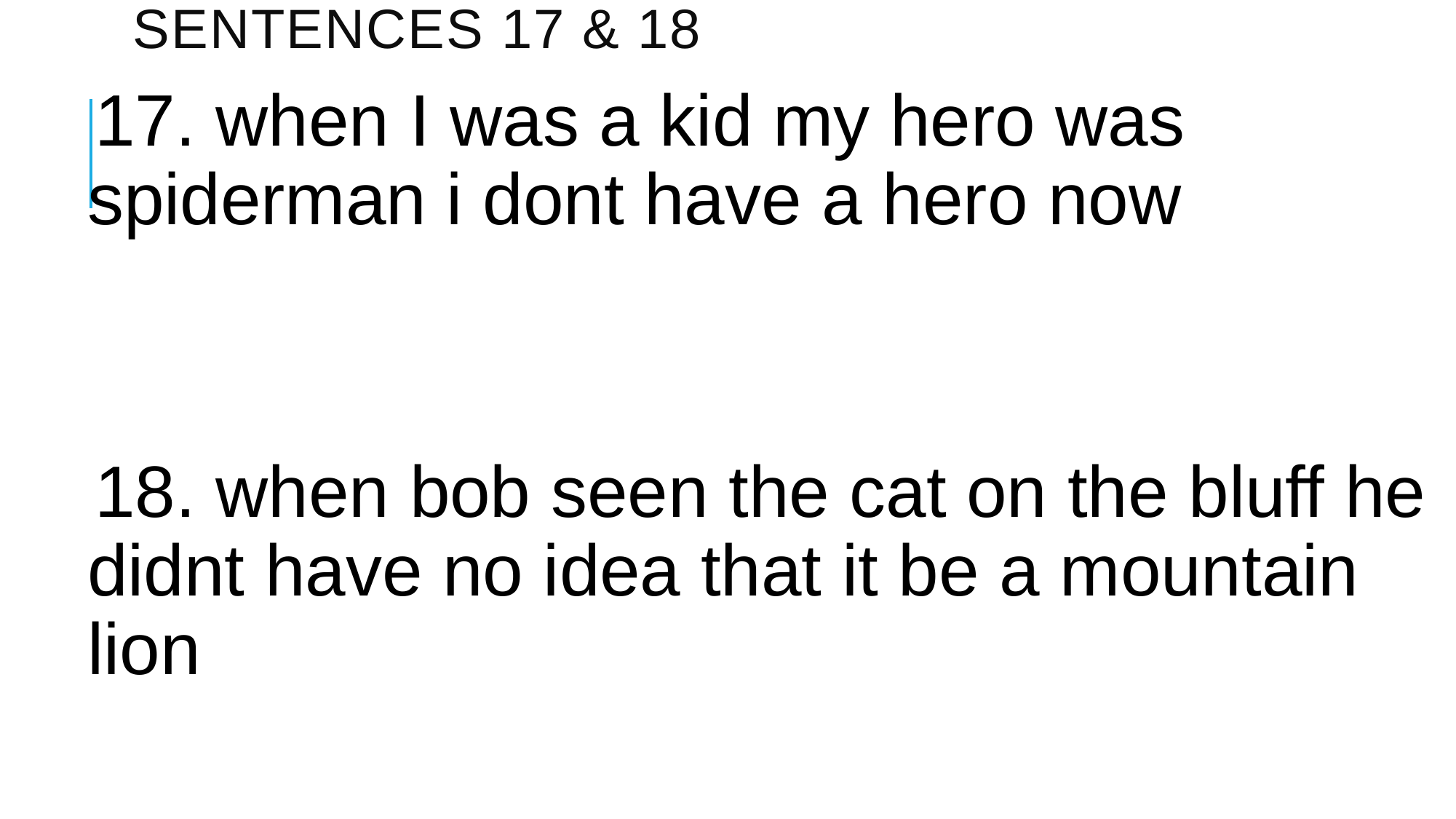

# sentences 17 & 18
17. when I was a kid my hero was spiderman i dont have a hero now

18. when bob seen the cat on the bluff he didnt have no idea that it be a mountain lion